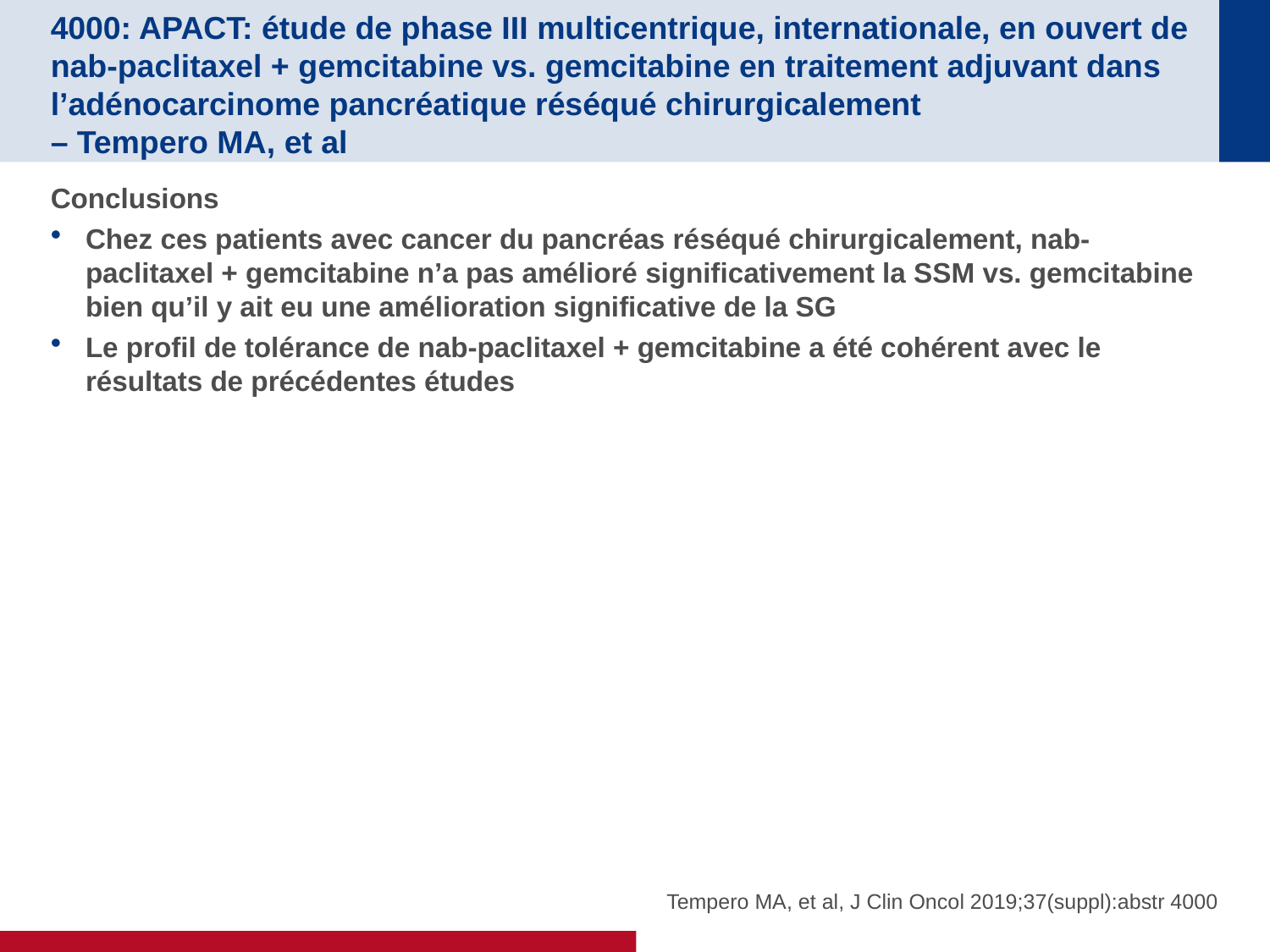

# 4000: APACT: étude de phase III multicentrique, internationale, en ouvert de nab-paclitaxel + gemcitabine vs. gemcitabine en traitement adjuvant dans l’adénocarcinome pancréatique réséqué chirurgicalement – Tempero MA, et al
Conclusions
Chez ces patients avec cancer du pancréas réséqué chirurgicalement, nab-paclitaxel + gemcitabine n’a pas amélioré significativement la SSM vs. gemcitabine bien qu’il y ait eu une amélioration significative de la SG
Le profil de tolérance de nab-paclitaxel + gemcitabine a été cohérent avec le résultats de précédentes études
Tempero MA, et al, J Clin Oncol 2019;37(suppl):abstr 4000